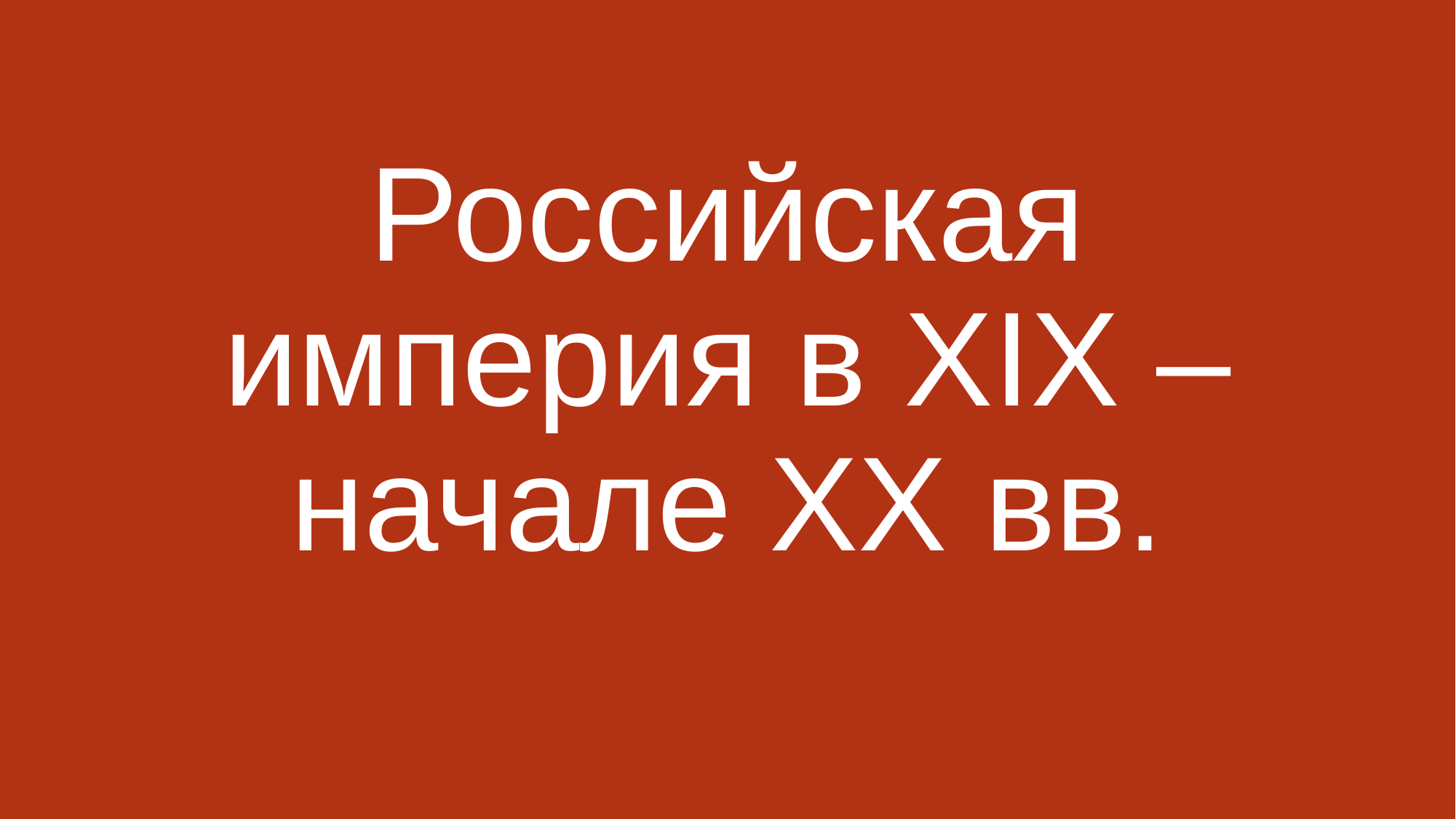

# Российская империя в XIX – начале ХХ вв.